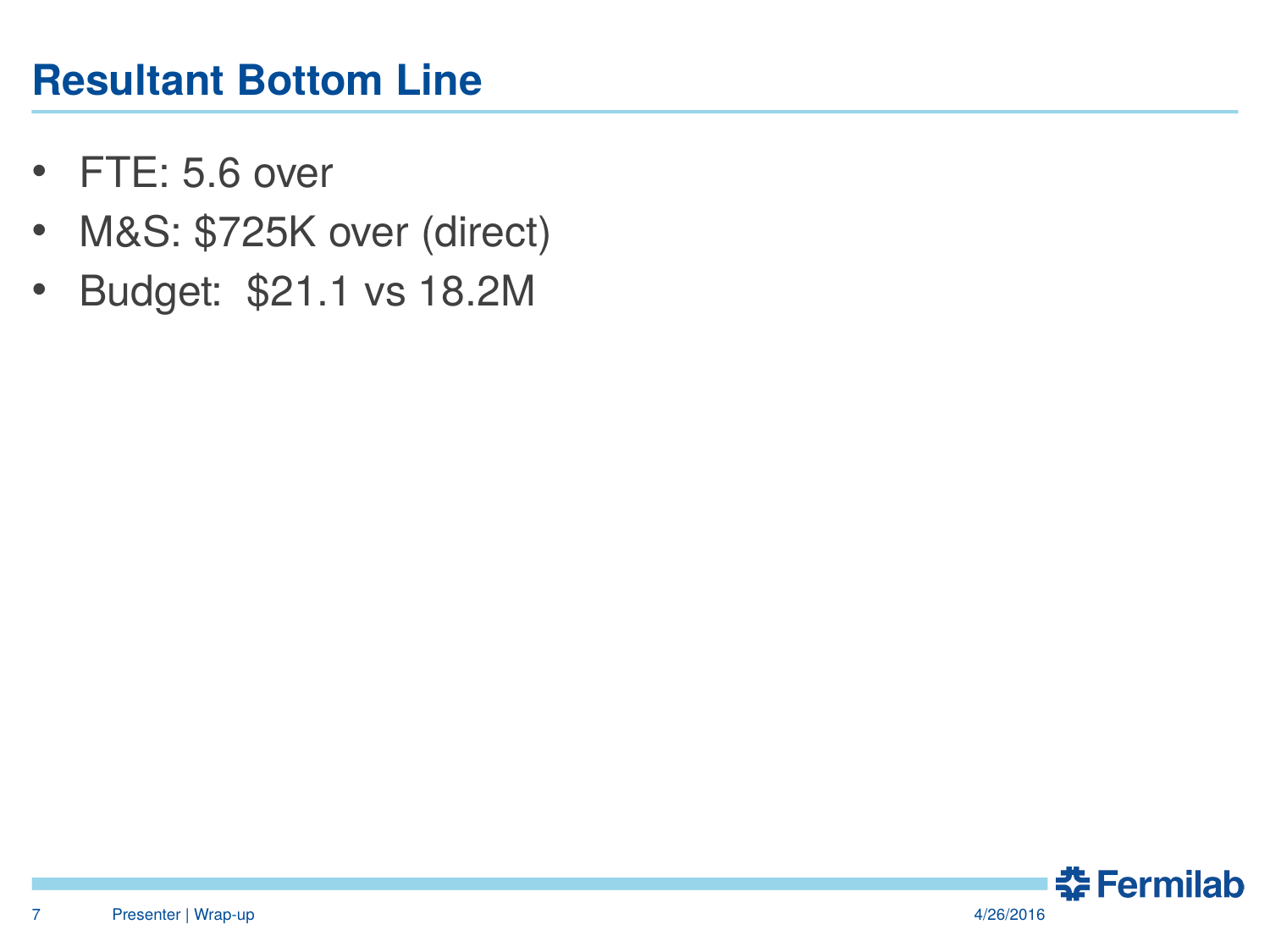

# Resultant Bottom Line
FTE: 5.6 over
M&S: $725K over (direct)
Budget:  $21.1 vs 18.2M

7
Presenter | Wrap-up
4/26/2016